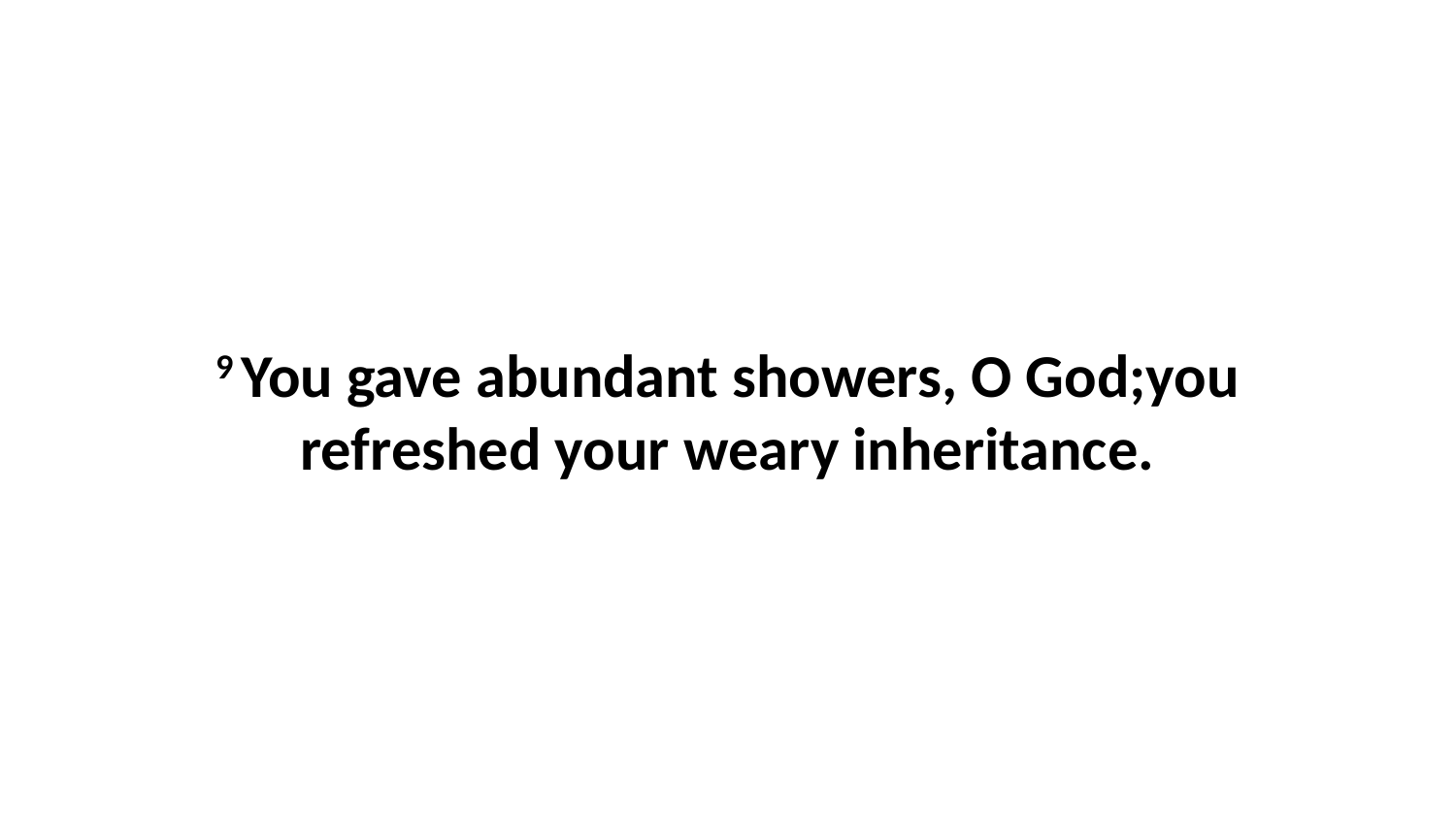

9 You gave abundant showers, O God;you refreshed your weary inheritance.